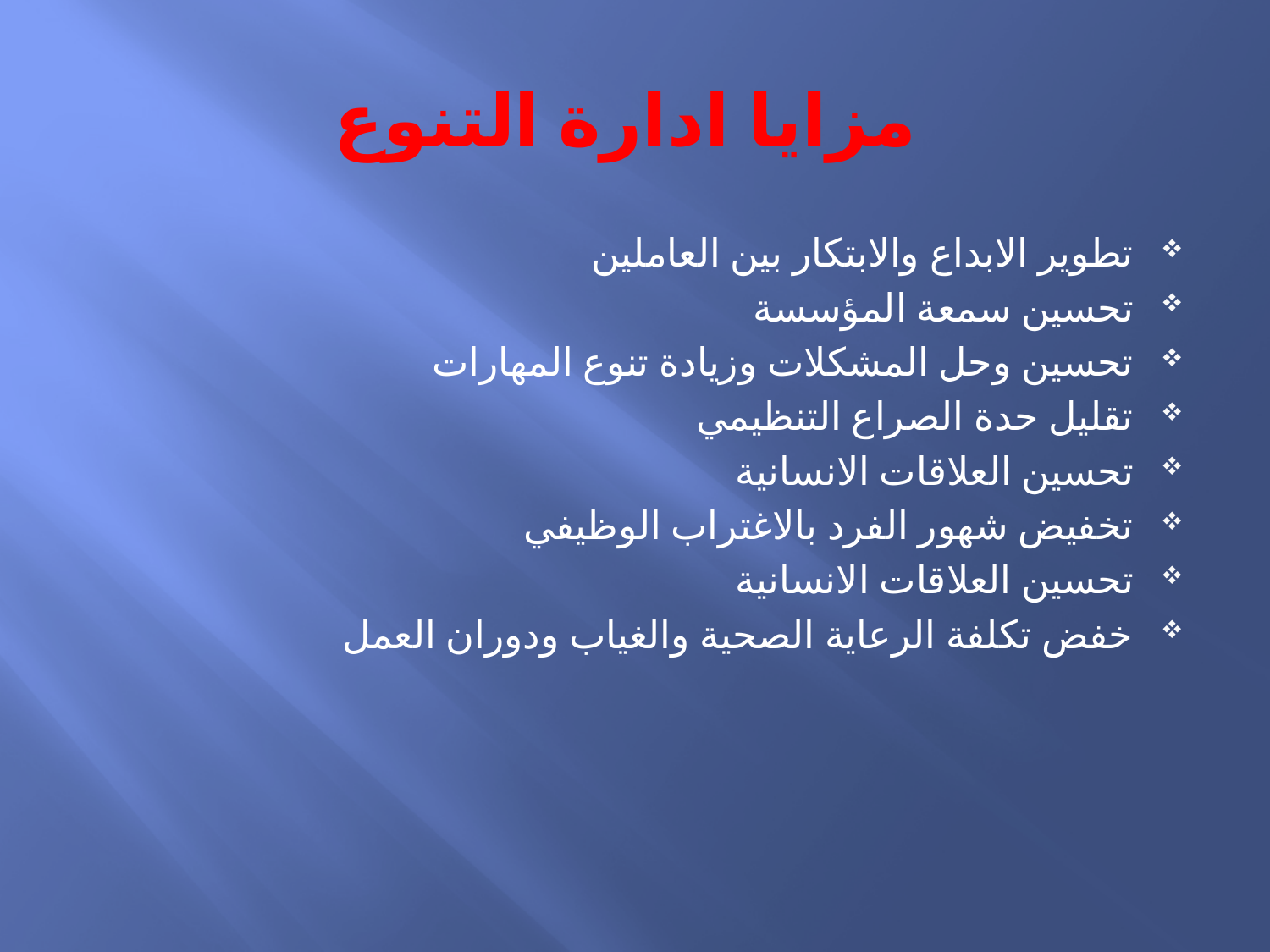

# مزايا ادارة التنوع
تطوير الابداع والابتكار بين العاملين
تحسين سمعة المؤسسة
تحسين وحل المشكلات وزيادة تنوع المهارات
تقليل حدة الصراع التنظيمي
تحسين العلاقات الانسانية
تخفيض شهور الفرد بالاغتراب الوظيفي
تحسين العلاقات الانسانية
خفض تكلفة الرعاية الصحية والغياب ودوران العمل